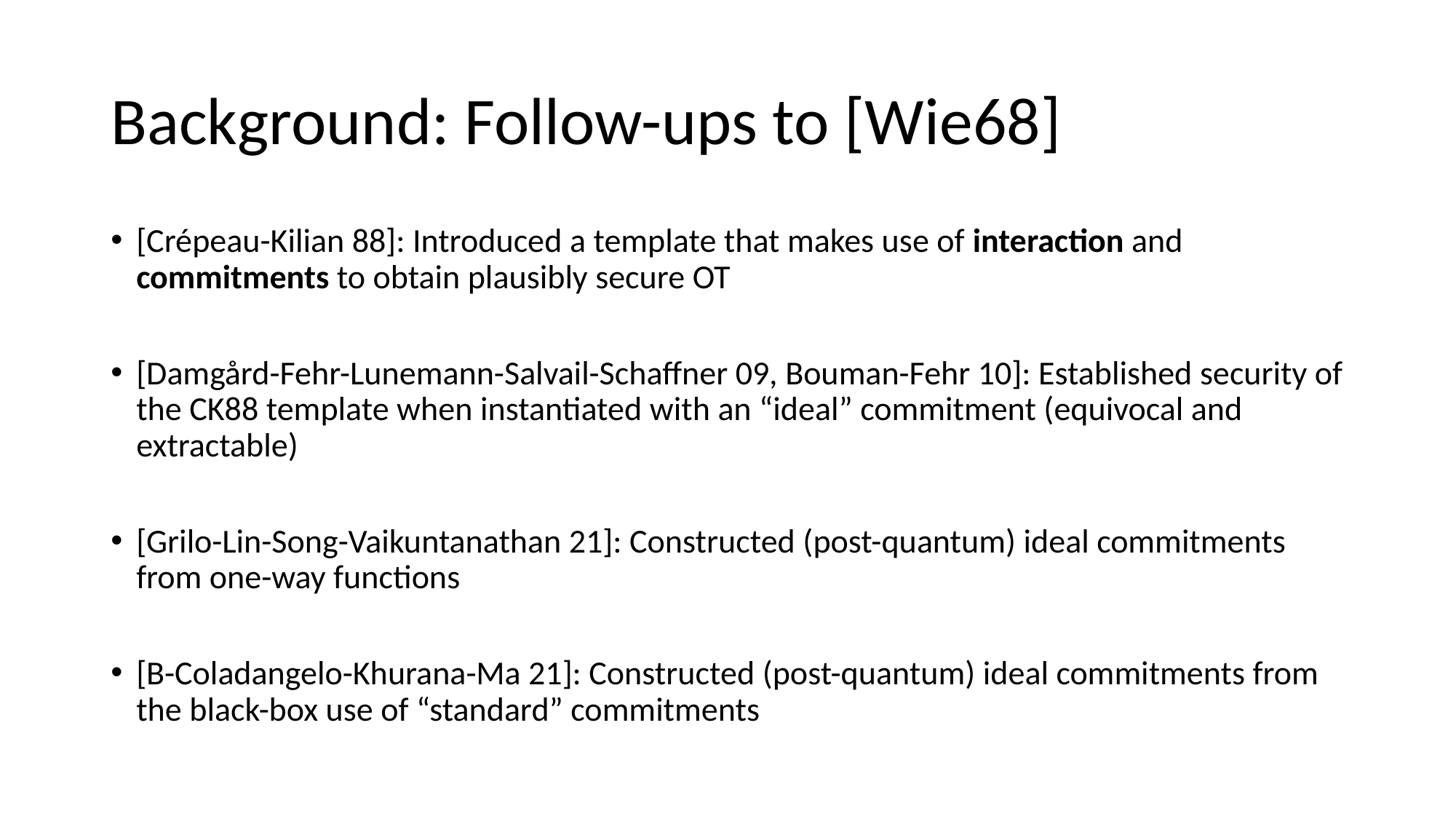

# Background: Follow-ups to [Wie68]
[Crépeau-Kilian 88]: Introduced a template that makes use of interaction and commitments to obtain plausibly secure OT

[Damgård-Fehr-Lunemann-Salvail-Schaffner 09, Bouman-Fehr 10]: Established security of the CK88 template when instantiated with an “ideal” commitment (equivocal and extractable)

[Grilo-Lin-Song-Vaikuntanathan 21]: Constructed (post-quantum) ideal commitments from one-way functions

[B-Coladangelo-Khurana-Ma 21]: Constructed (post-quantum) ideal commitments from the black-box use of “standard” commitments